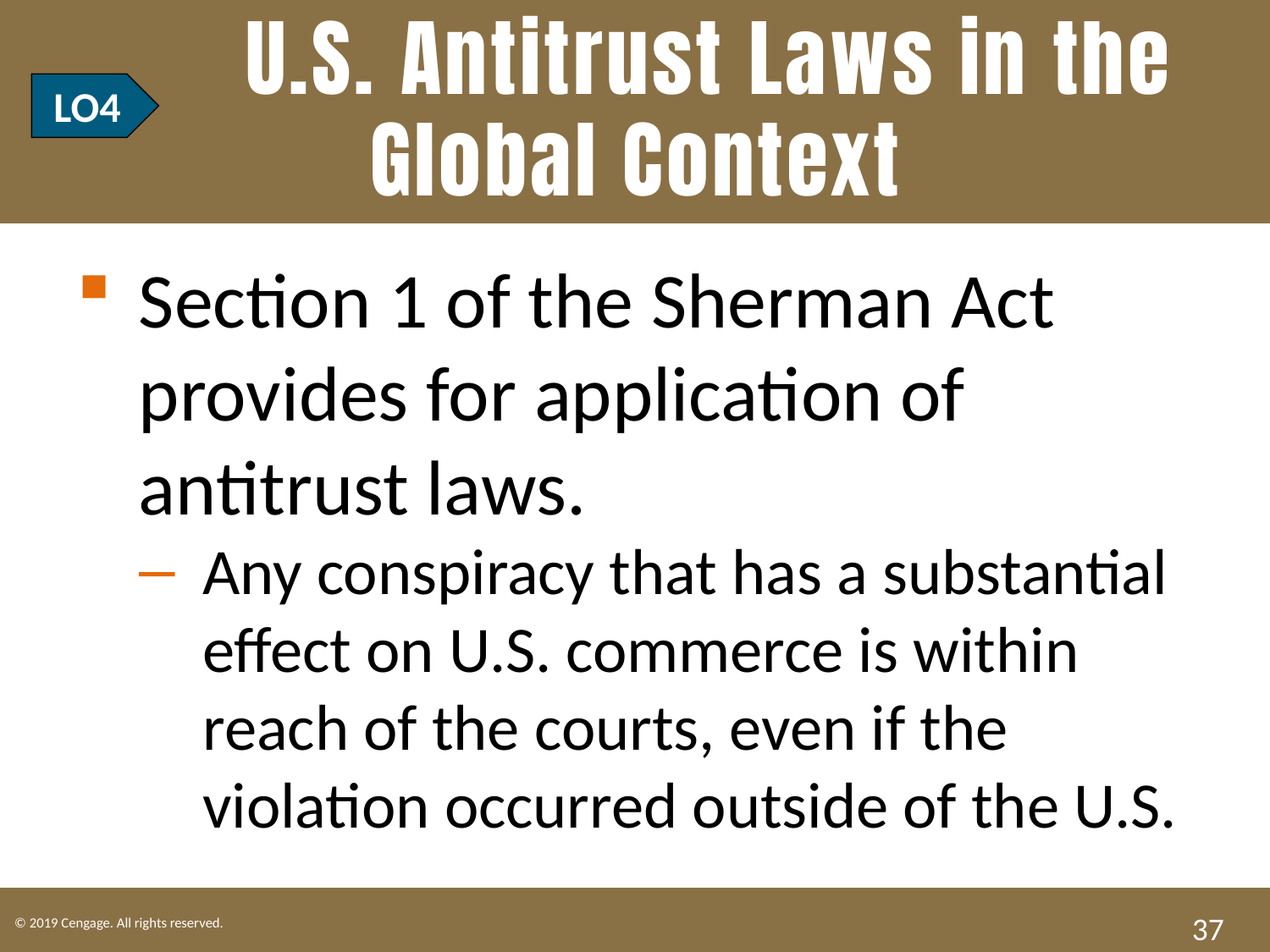

# LO4 U.S. Antitrust Laws in the Global Context
LO4
Section 1 of the Sherman Act provides for application of antitrust laws.
Any conspiracy that has a substantial effect on U.S. commerce is within reach of the courts, even if the violation occurred outside of the U.S.
37